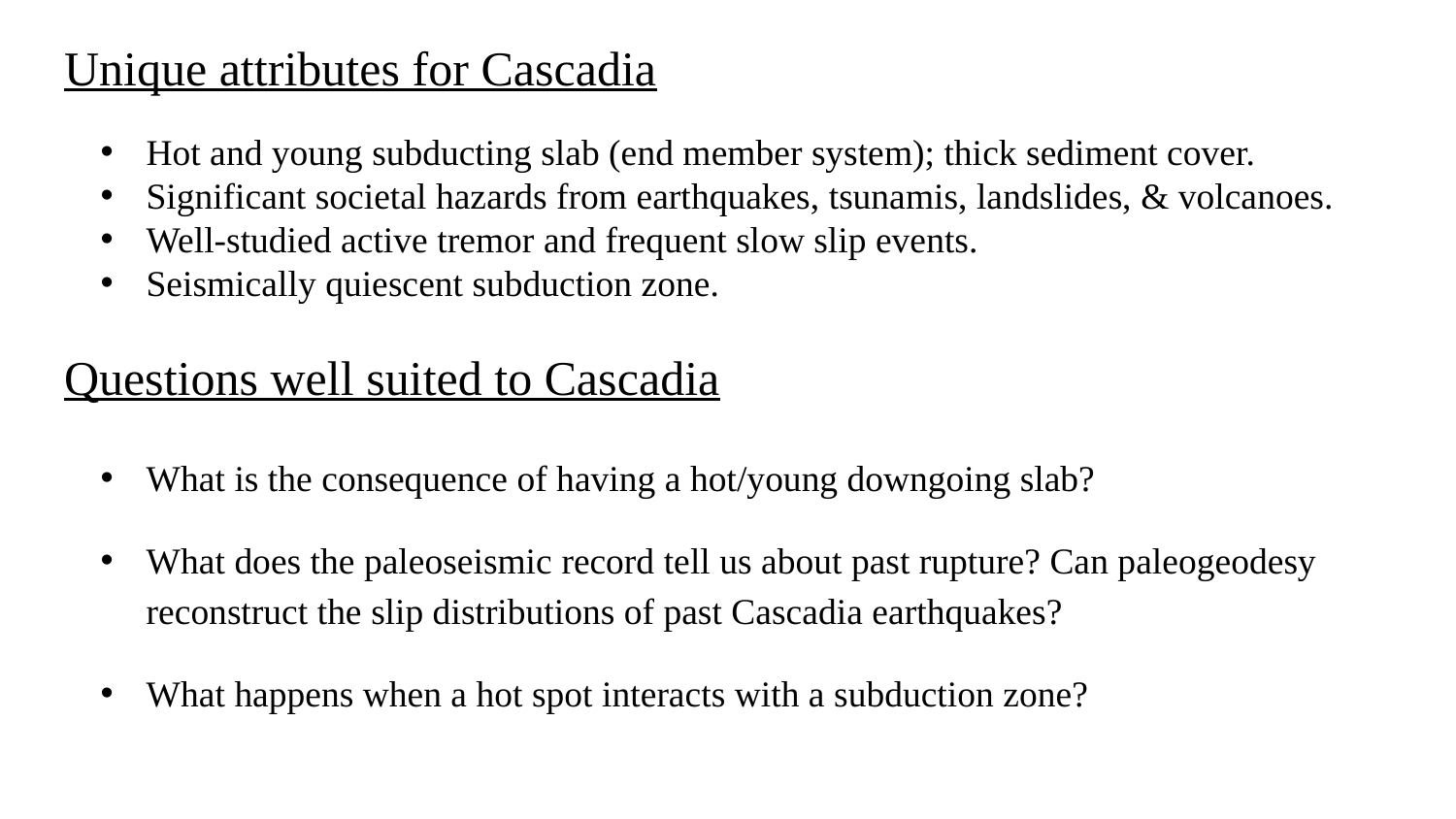

# Unique attributes for Cascadia
Hot and young subducting slab (end member system); thick sediment cover.
Significant societal hazards from earthquakes, tsunamis, landslides, & volcanoes.
Well-studied active tremor and frequent slow slip events.
Seismically quiescent subduction zone.

Questions well suited to Cascadia

What is the consequence of having a hot/young downgoing slab?
What does the paleoseismic record tell us about past rupture? Can paleogeodesy reconstruct the slip distributions of past Cascadia earthquakes?
What happens when a hot spot interacts with a subduction zone?